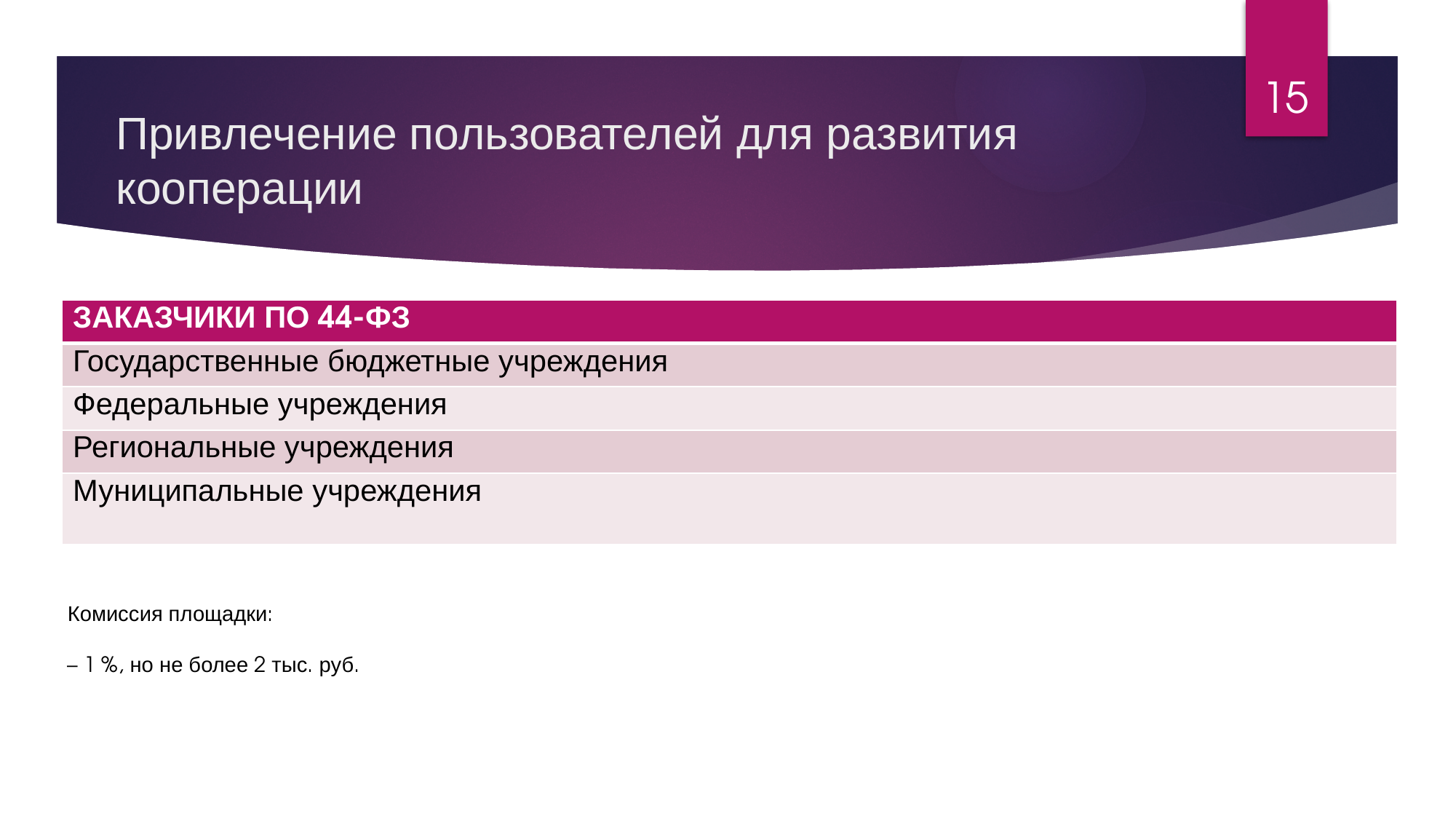

15
# Привлечение пользователей для развития кооперации
| ЗАКАЗЧИКИ ПО 44-ФЗ |
| --- |
| Государственные бюджетные учреждения |
| Федеральные учреждения |
| Региональные учреждения |
| Муниципальные учреждения |
Комиссия площадки:

– 1 %, но не более 2 тыс. руб.